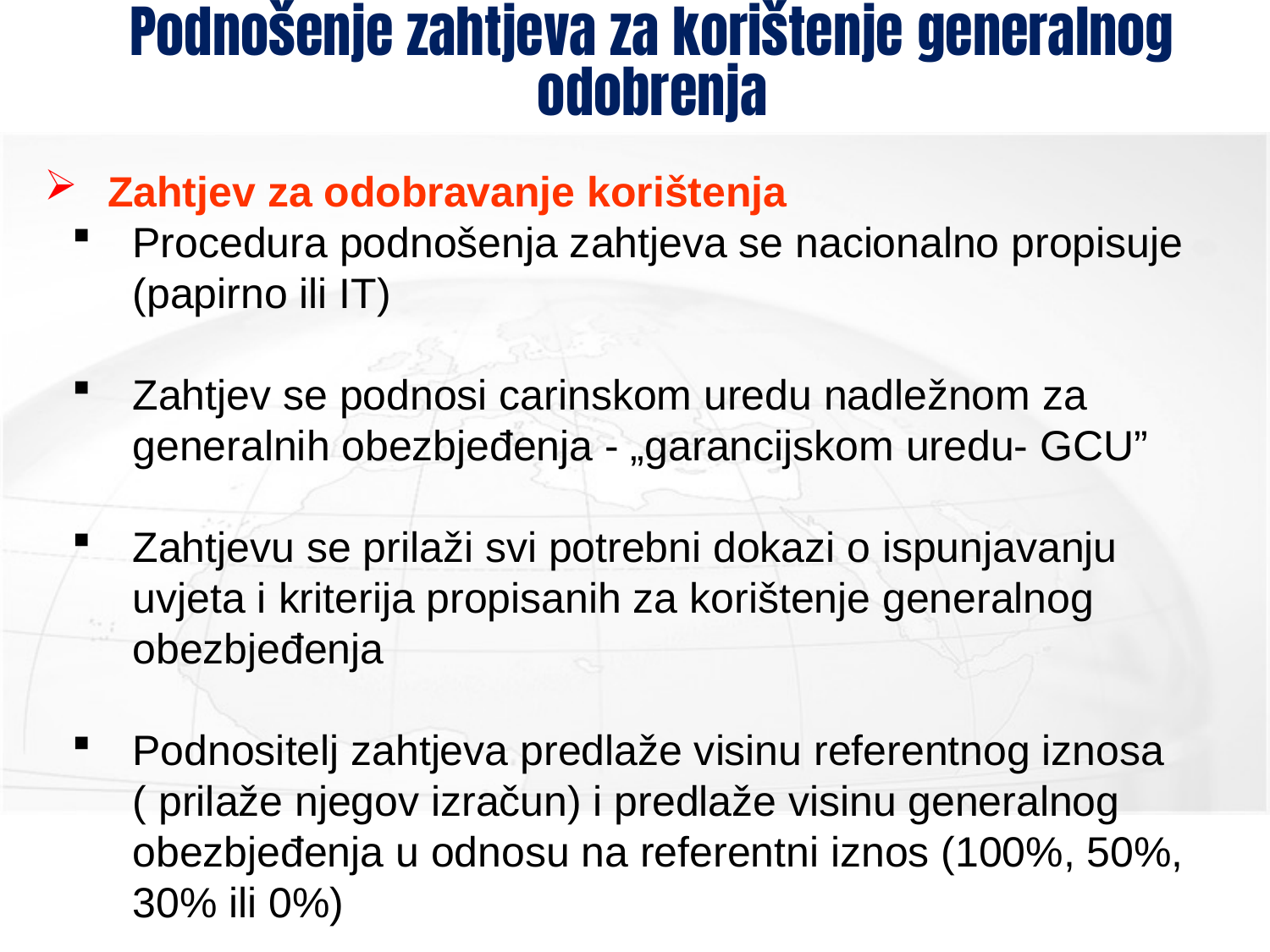

# Podnošenje zahtjeva za korištenje generalnog odobrenja
Zahtjev za odobravanje korištenja
Procedura podnošenja zahtjeva se nacionalno propisuje  (papirno ili IT)

Zahtjev se podnosi carinskom uredu nadležnom za generalnih obezbjeđenja - „garancijskom uredu- GCU”

Zahtjevu se prilaži svi potrebni dokazi o ispunjavanju uvjeta i kriterija propisanih za korištenje generalnog obezbjeđenja

Podnositelj zahtjeva predlaže visinu referentnog iznosa ( prilaže njegov izračun) i predlaže visinu generalnog obezbjeđenja u odnosu na referentni iznos (100%, 50%, 30% ili 0%)